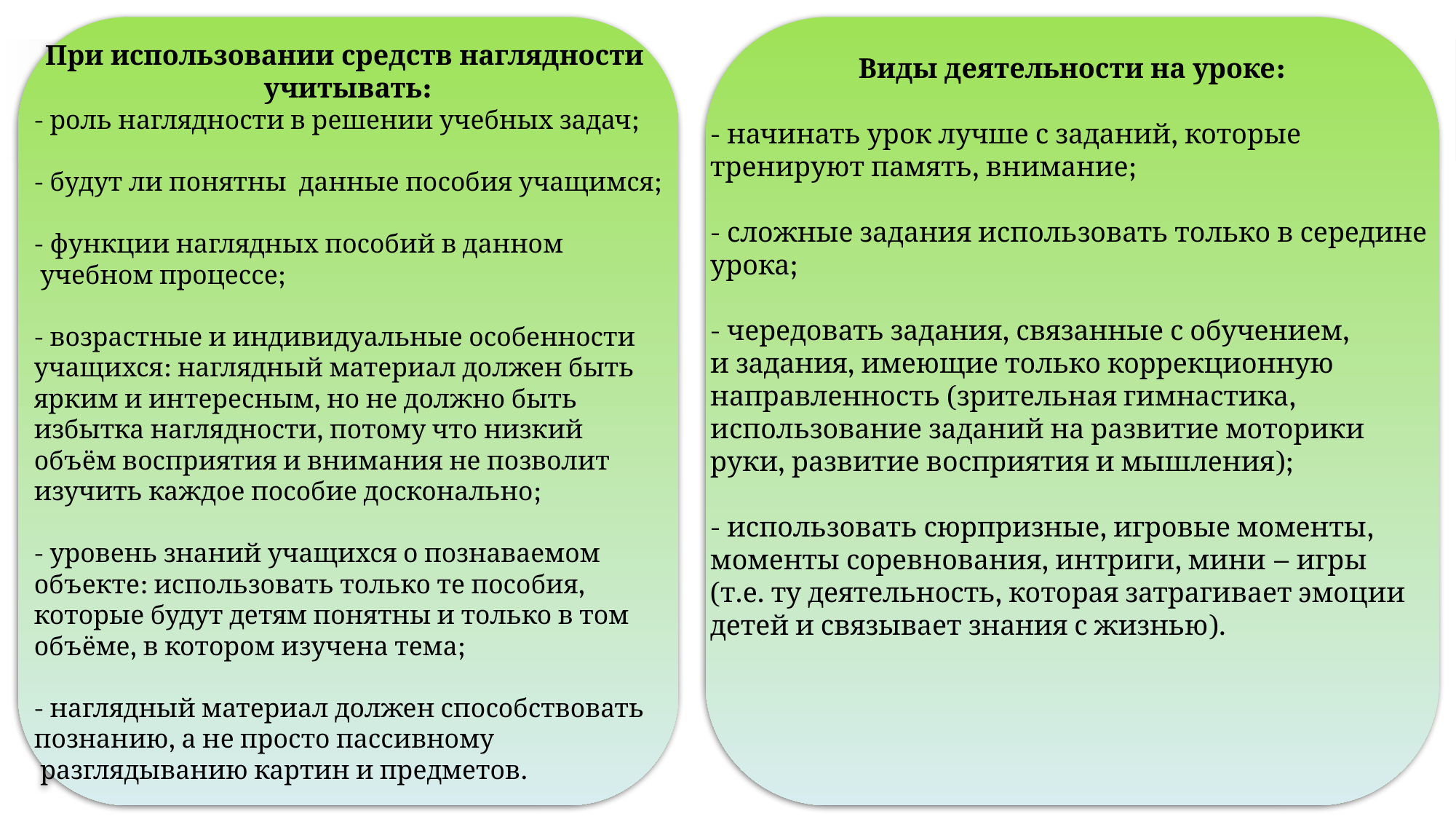

При использовании средств наглядности
учитывать:
- роль наглядности в решении учебных задач;

- будут ли понятны  данные пособия учащимся;

- функции наглядных пособий в данном
 учебном процессе;

- возрастные и индивидуальные особенности
учащихся: наглядный материал должен быть
ярким и интересным, но не должно быть
избытка наглядности, потому что низкий
объём восприятия и внимания не позволит
изучить каждое пособие досконально;

- уровень знаний учащихся о познаваемом
объекте: использовать только те пособия,
которые будут детям понятны и только в том
объёме, в котором изучена тема;

- наглядный материал должен способствовать
познанию, а не просто пассивному
 разглядыванию картин и предметов.
Виды деятельности на уроке:

- начинать урок лучше с заданий, которые
тренируют память, внимание;

- сложные задания использовать только в середине
урока;

- чередовать задания, связанные с обучением,
и задания, имеющие только коррекционную
направленность (зрительная гимнастика,
использование заданий на развитие моторики
руки, развитие восприятия и мышления);

- использовать сюрпризные, игровые моменты,
моменты соревнования, интриги, мини – игры
(т.е. ту деятельность, которая затрагивает эмоции
детей и связывает знания с жизнью).